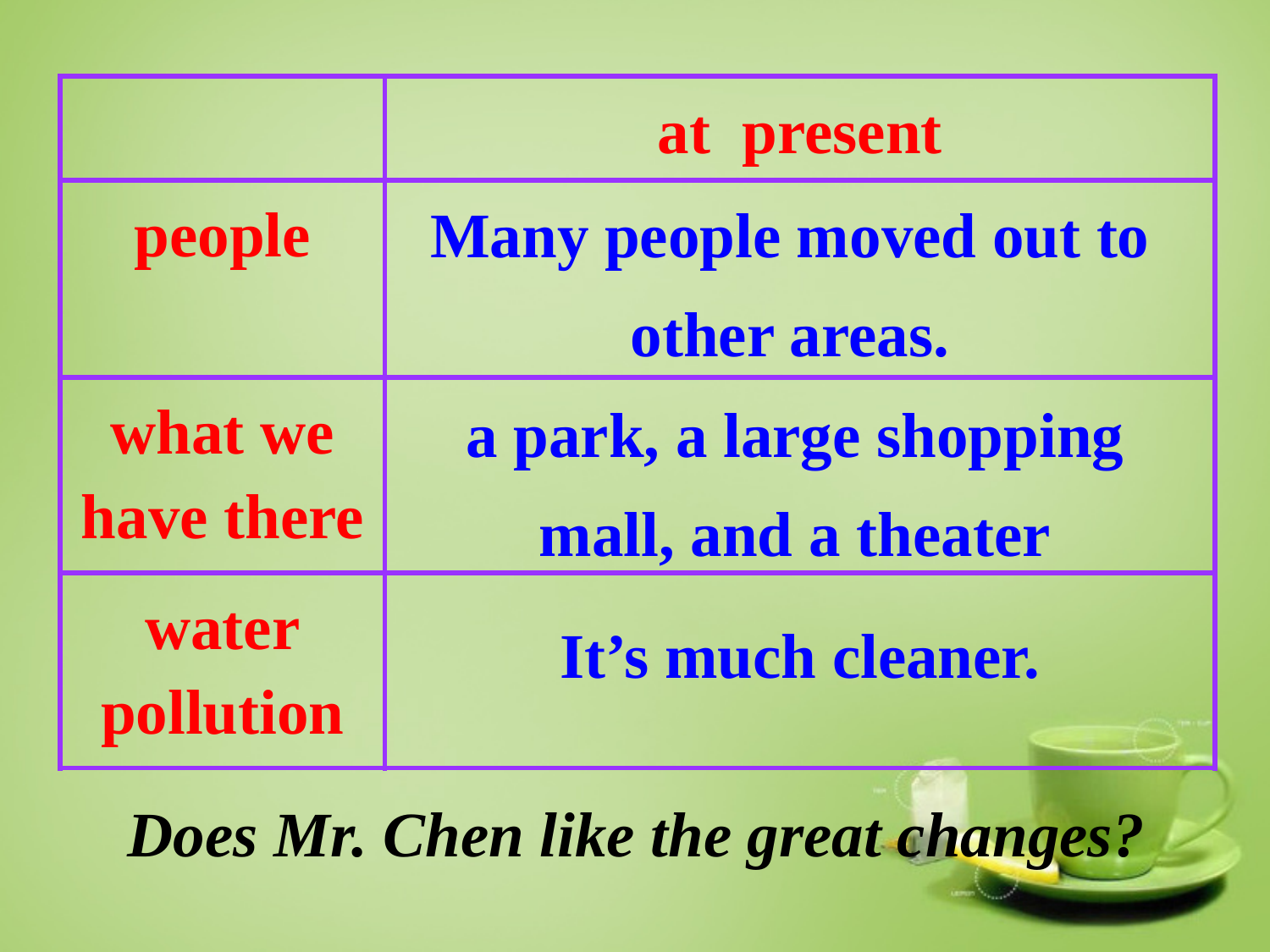

|  | at present |
| --- | --- |
| people |  |
| what we have there |  |
| water pollution |  |
Many people moved out to other areas.
a park, a large shopping mall, and a theater
It’s much cleaner.
Does Mr. Chen like the great changes?